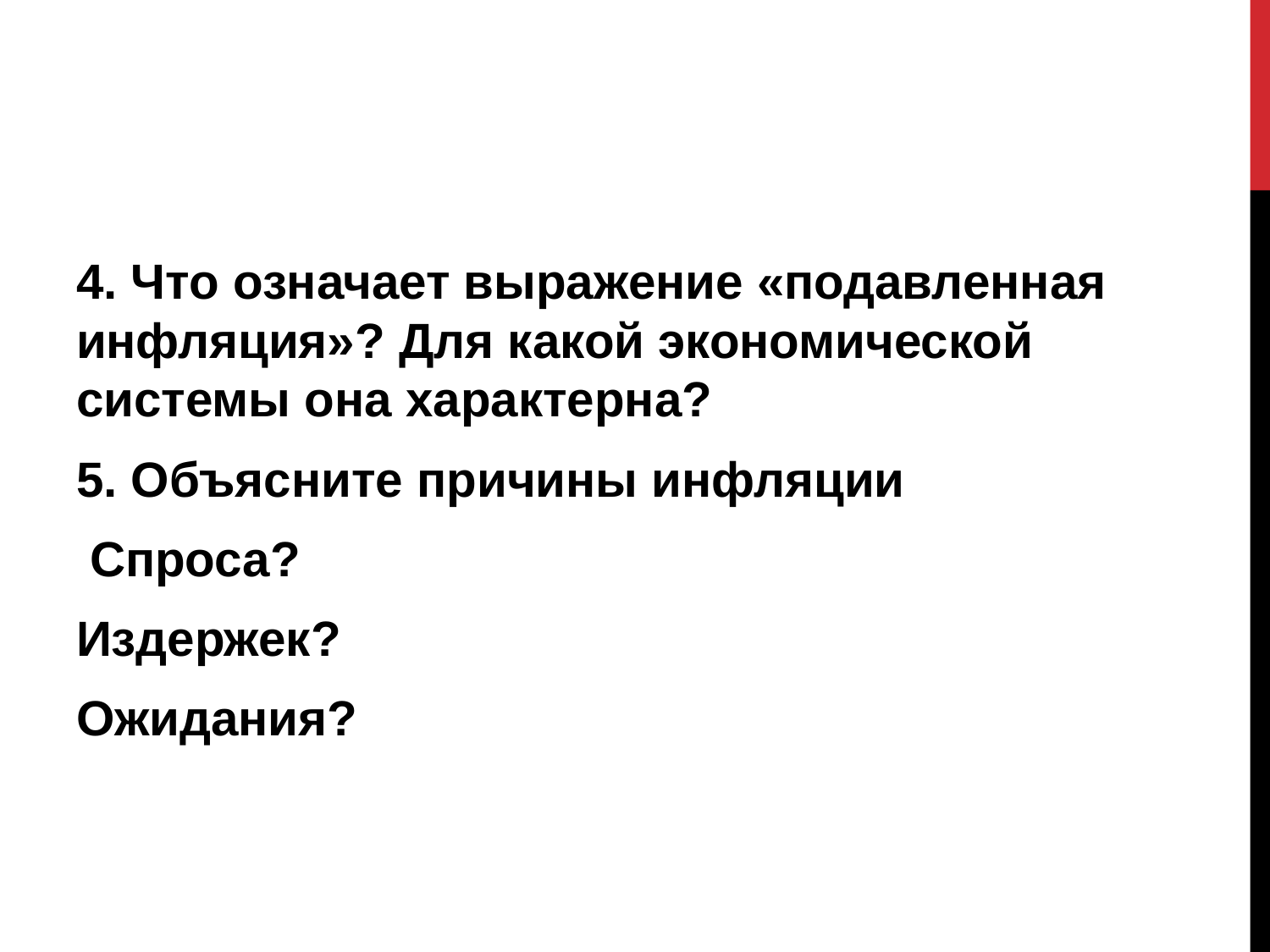

#
4. Что означает выражение «подавленная инфляция»? Для какой экономической системы она характерна?
5. Объясните причины инфляции
 Спроса?
Издержек?
Ожидания?